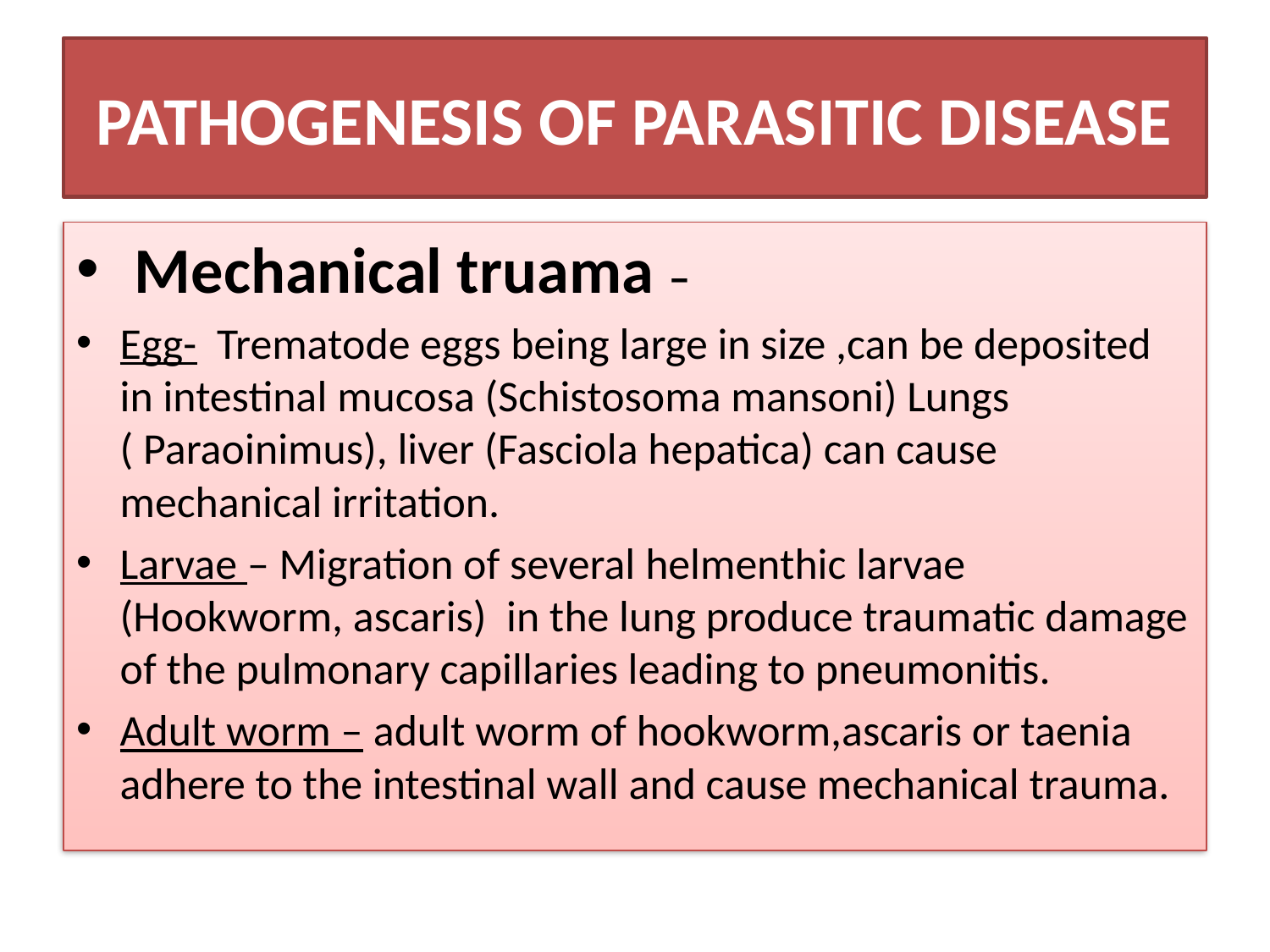

# PATHOGENESIS OF PARASITIC DISEASE
 Mechanical truama –
Egg-  Trematode eggs being large in size ,can be deposited in intestinal mucosa (Schistosoma mansoni) Lungs ( Paraoinimus), liver (Fasciola hepatica) can cause mechanical irritation.
Larvae – Migration of several helmenthic larvae (Hookworm, ascaris)  in the lung produce traumatic damage of the pulmonary capillaries leading to pneumonitis.
Adult worm – adult worm of hookworm,ascaris or taenia adhere to the intestinal wall and cause mechanical trauma.